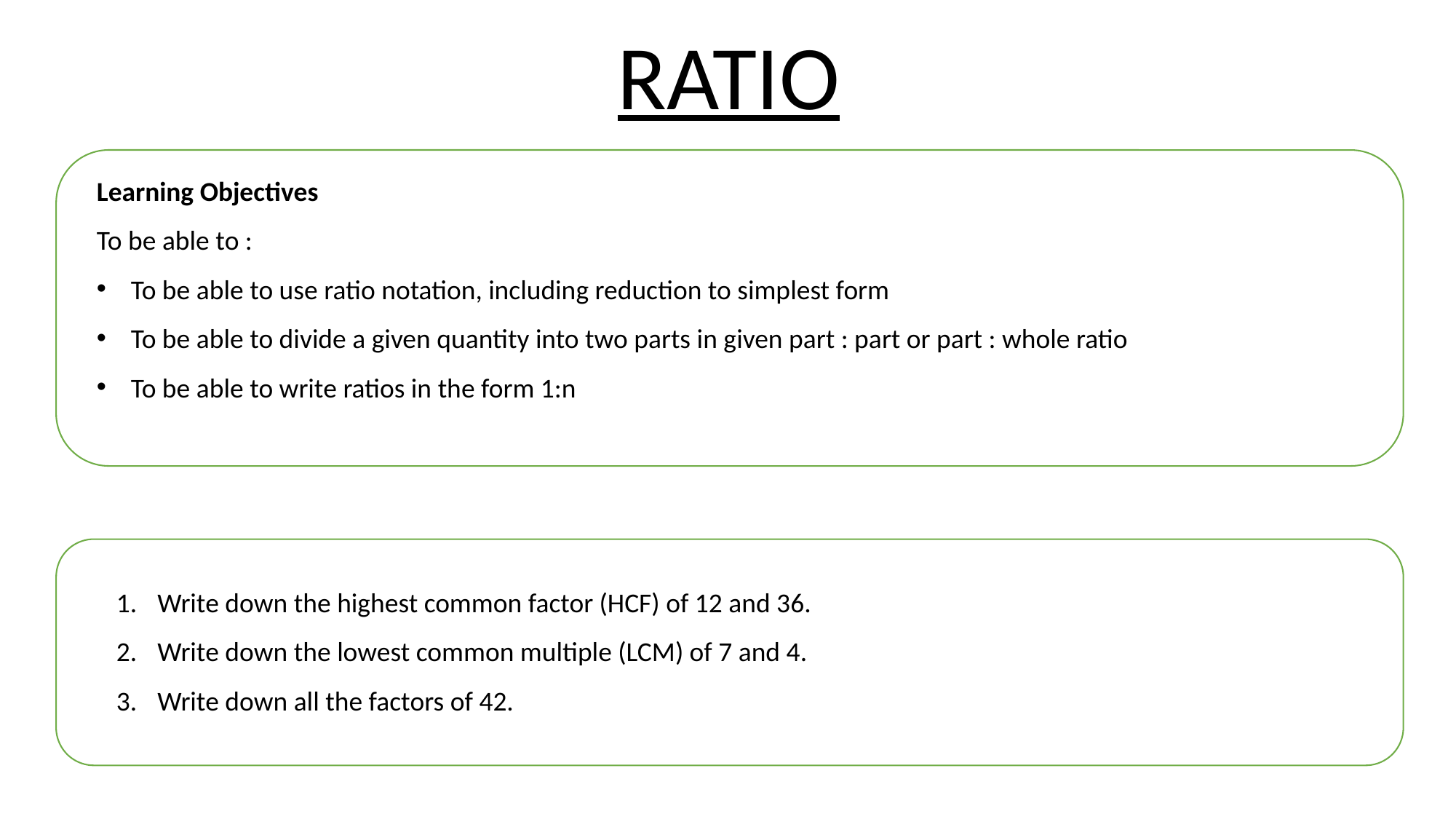

# RATIO

Learning Objectives
To be able to :
To be able to use ratio notation, including reduction to simplest form
To be able to divide a given quantity into two parts in given part : part or part : whole ratio
To be able to write ratios in the form 1:n

Write down the highest common factor (HCF) of 12 and 36.
Write down the lowest common multiple (LCM) of 7 and 4.
Write down all the factors of 42.